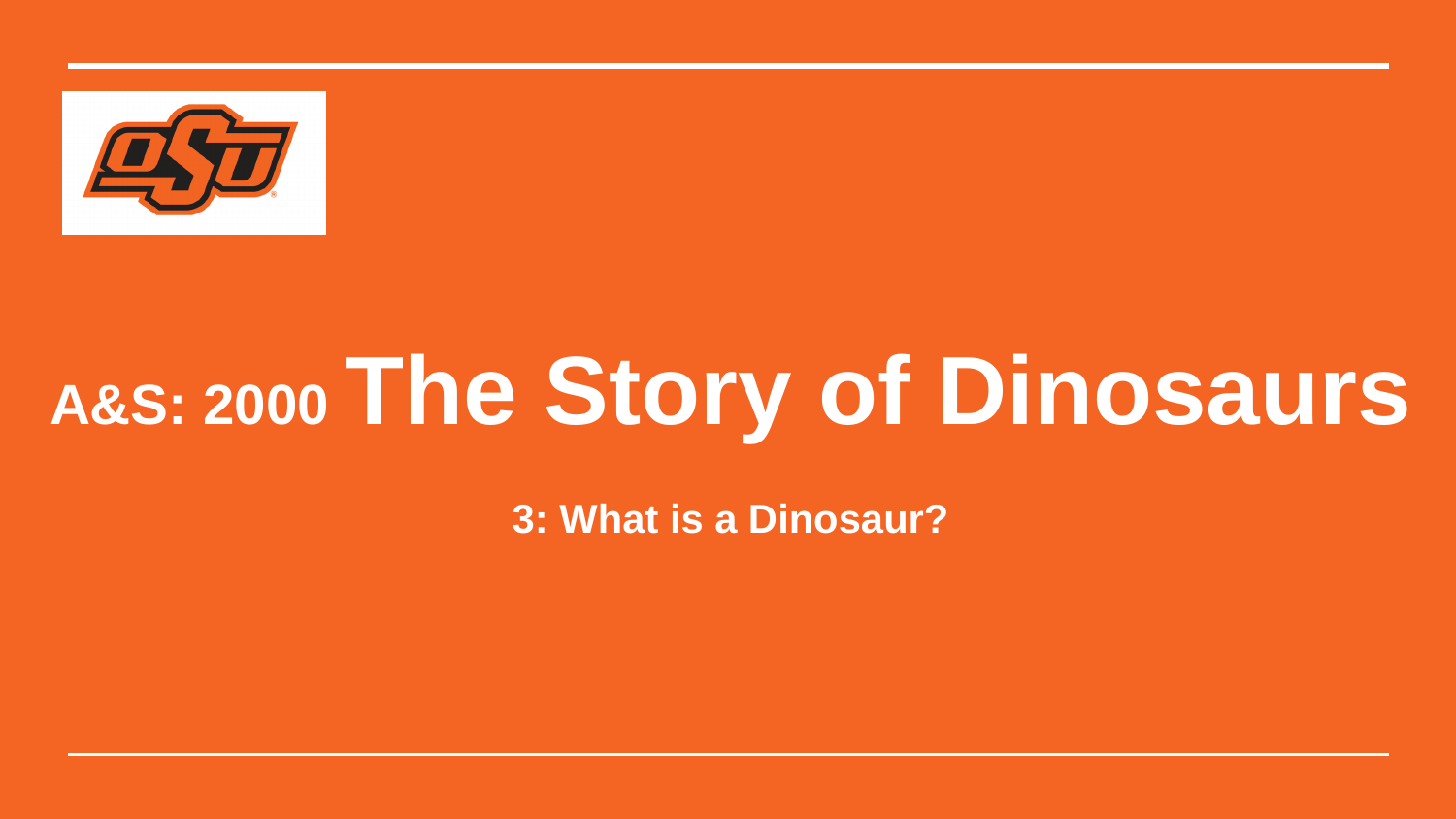

# A&S: 2000 The Story of Dinosaurs
3: What is a Dinosaur?